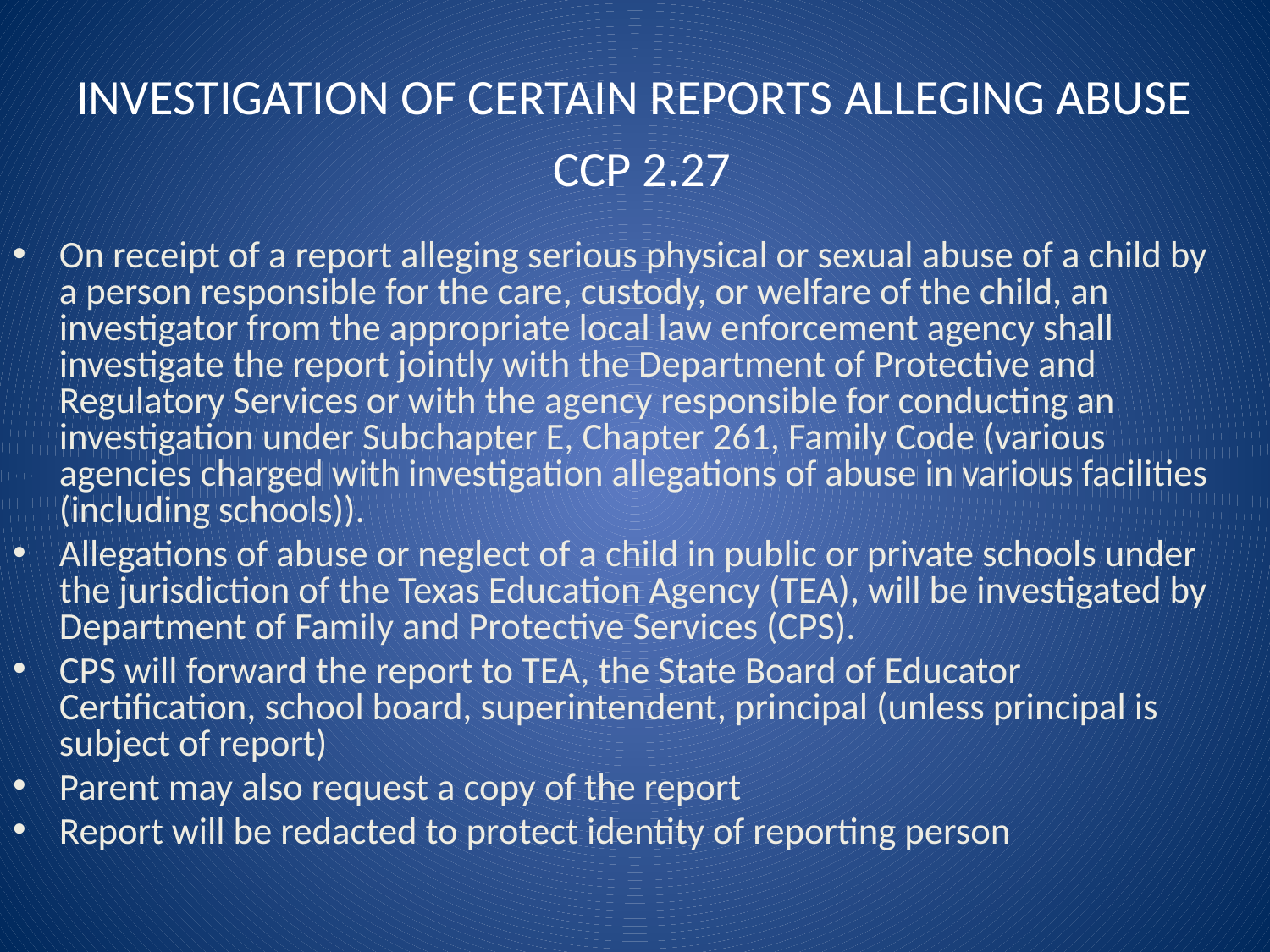

# INVESTIGATION OF CERTAIN REPORTS ALLEGING ABUSE CCP 2.27
On receipt of a report alleging serious physical or sexual abuse of a child by a person responsible for the care, custody, or welfare of the child, an investigator from the appropriate local law enforcement agency shall investigate the report jointly with the Department of Protective and Regulatory Services or with the agency responsible for conducting an investigation under Subchapter E, Chapter 261, Family Code (various agencies charged with investigation allegations of abuse in various facilities (including schools)).
Allegations of abuse or neglect of a child in public or private schools under the jurisdiction of the Texas Education Agency (TEA), will be investigated by Department of Family and Protective Services (CPS).
CPS will forward the report to TEA, the State Board of Educator Certification, school board, superintendent, principal (unless principal is subject of report)
Parent may also request a copy of the report
Report will be redacted to protect identity of reporting person